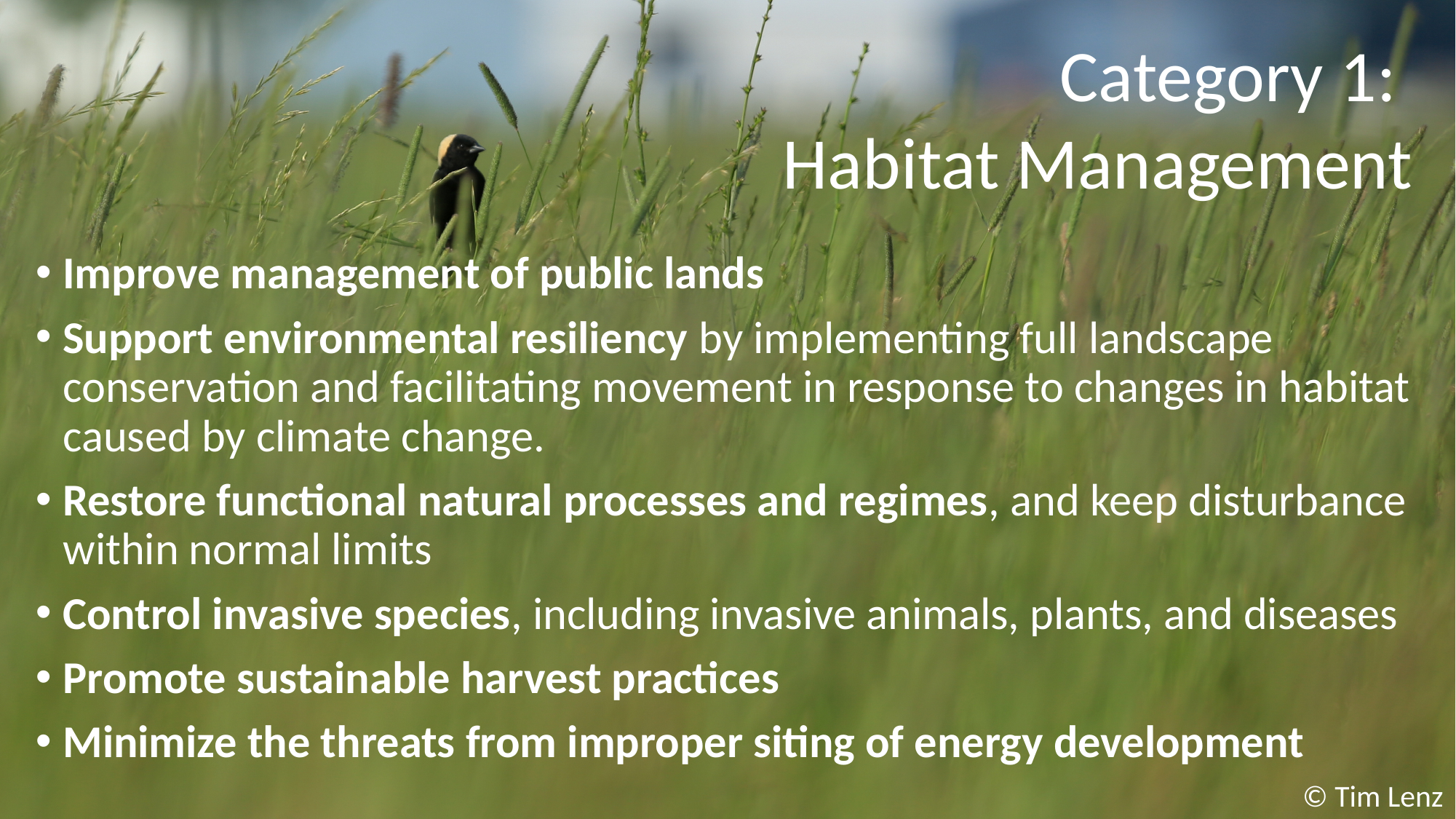

Category 1:
Habitat Management

Improve management of public lands
Support environmental resiliency by implementing full landscape conservation and facilitating movement in response to changes in habitat caused by climate change.
Restore functional natural processes and regimes, and keep disturbance within normal limits
Control invasive species, including invasive animals, plants, and diseases
Promote sustainable harvest practices
Minimize the threats from improper siting of energy development
© Tim Lenz